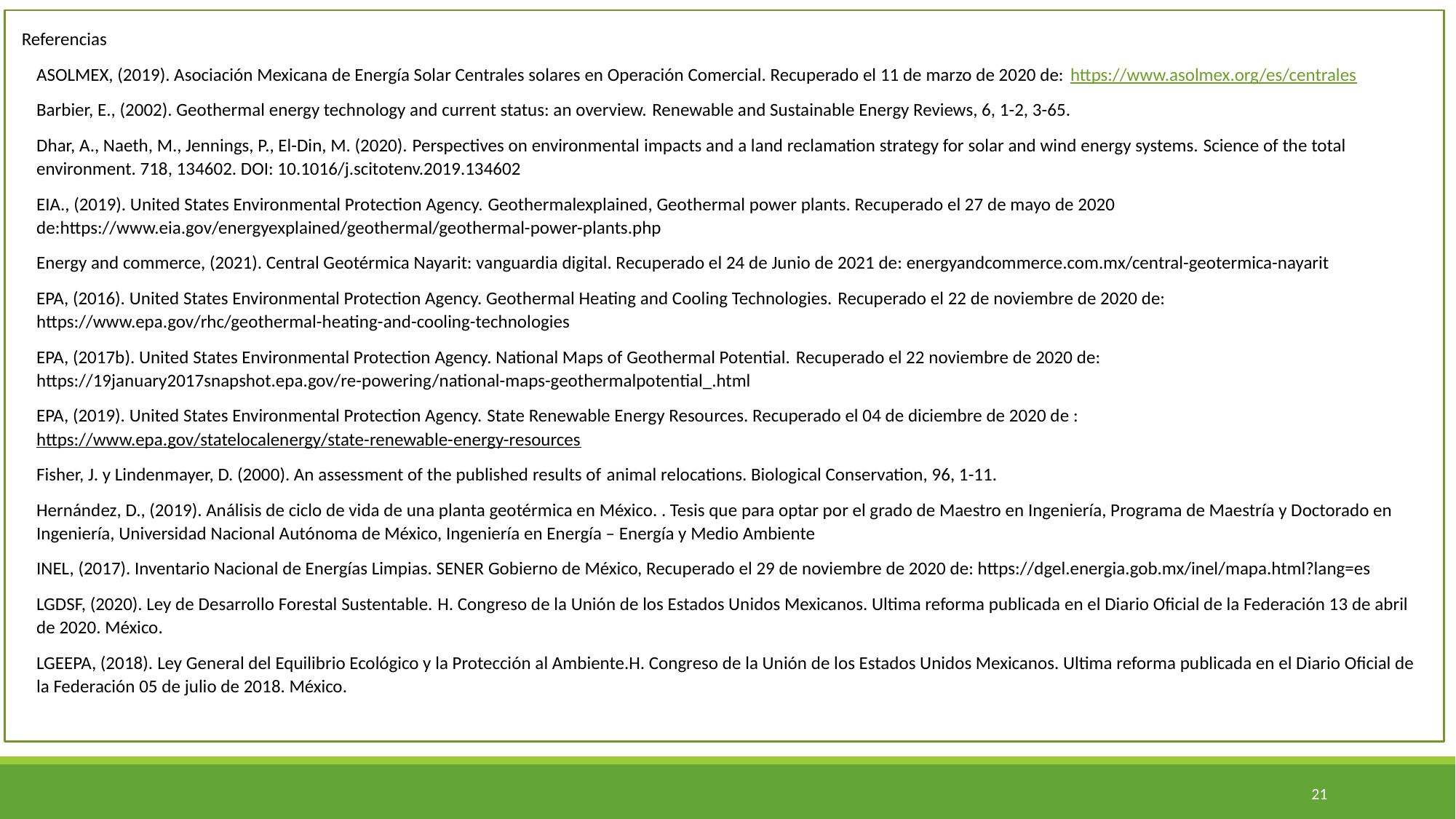

Referencias
ASOLMEX, (2019). Asociación Mexicana de Energía Solar Centrales solares en Operación Comercial. Recuperado el 11 de marzo de 2020 de: https://www.asolmex.org/es/centrales
Barbier, E., (2002). Geothermal energy technology and current status: an overview. Renewable and Sustainable Energy Reviews, 6, 1-2, 3-65.
Dhar, A., Naeth, M., Jennings, P., El-Din, M. (2020). Perspectives on environmental impacts and a land reclamation strategy for solar and wind energy systems. Science of the total environment. 718, 134602. DOI: 10.1016/j.scitotenv.2019.134602
EIA., (2019). United States Environmental Protection Agency. Geothermalexplained, Geothermal power plants. Recuperado el 27 de mayo de 2020 de:https://www.eia.gov/energyexplained/geothermal/geothermal-power-plants.php
Energy and commerce, (2021). Central Geotérmica Nayarit: vanguardia digital. Recuperado el 24 de Junio de 2021 de: energyandcommerce.com.mx/central-geotermica-nayarit
EPA, (2016). United States Environmental Protection Agency. Geothermal Heating and Cooling Technologies. Recuperado el 22 de noviembre de 2020 de: https://www.epa.gov/rhc/geothermal-heating-and-cooling-technologies
EPA, (2017b). United States Environmental Protection Agency. National Maps of Geothermal Potential. Recuperado el 22 noviembre de 2020 de: https://19january2017snapshot.epa.gov/re-powering/national-maps-geothermalpotential_.html
EPA, (2019). United States Environmental Protection Agency. State Renewable Energy Resources. Recuperado el 04 de diciembre de 2020 de : https://www.epa.gov/statelocalenergy/state-renewable-energy-resources
Fisher, J. y Lindenmayer, D. (2000). An assessment of the published results of animal relocations. Biological Conservation, 96, 1-11.
Hernández, D., (2019). Análisis de ciclo de vida de una planta geotérmica en México. . Tesis que para optar por el grado de Maestro en Ingeniería, Programa de Maestría y Doctorado en Ingeniería, Universidad Nacional Autónoma de México, Ingeniería en Energía – Energía y Medio Ambiente
INEL, (2017). Inventario Nacional de Energías Limpias. SENER Gobierno de México, Recuperado el 29 de noviembre de 2020 de: https://dgel.energia.gob.mx/inel/mapa.html?lang=es
LGDSF, (2020). Ley de Desarrollo Forestal Sustentable. H. Congreso de la Unión de los Estados Unidos Mexicanos. Ultima reforma publicada en el Diario Oficial de la Federación 13 de abril de 2020. México.
LGEEPA, (2018). Ley General del Equilibrio Ecológico y la Protección al Ambiente.H. Congreso de la Unión de los Estados Unidos Mexicanos. Ultima reforma publicada en el Diario Oficial de la Federación 05 de julio de 2018. México.

21